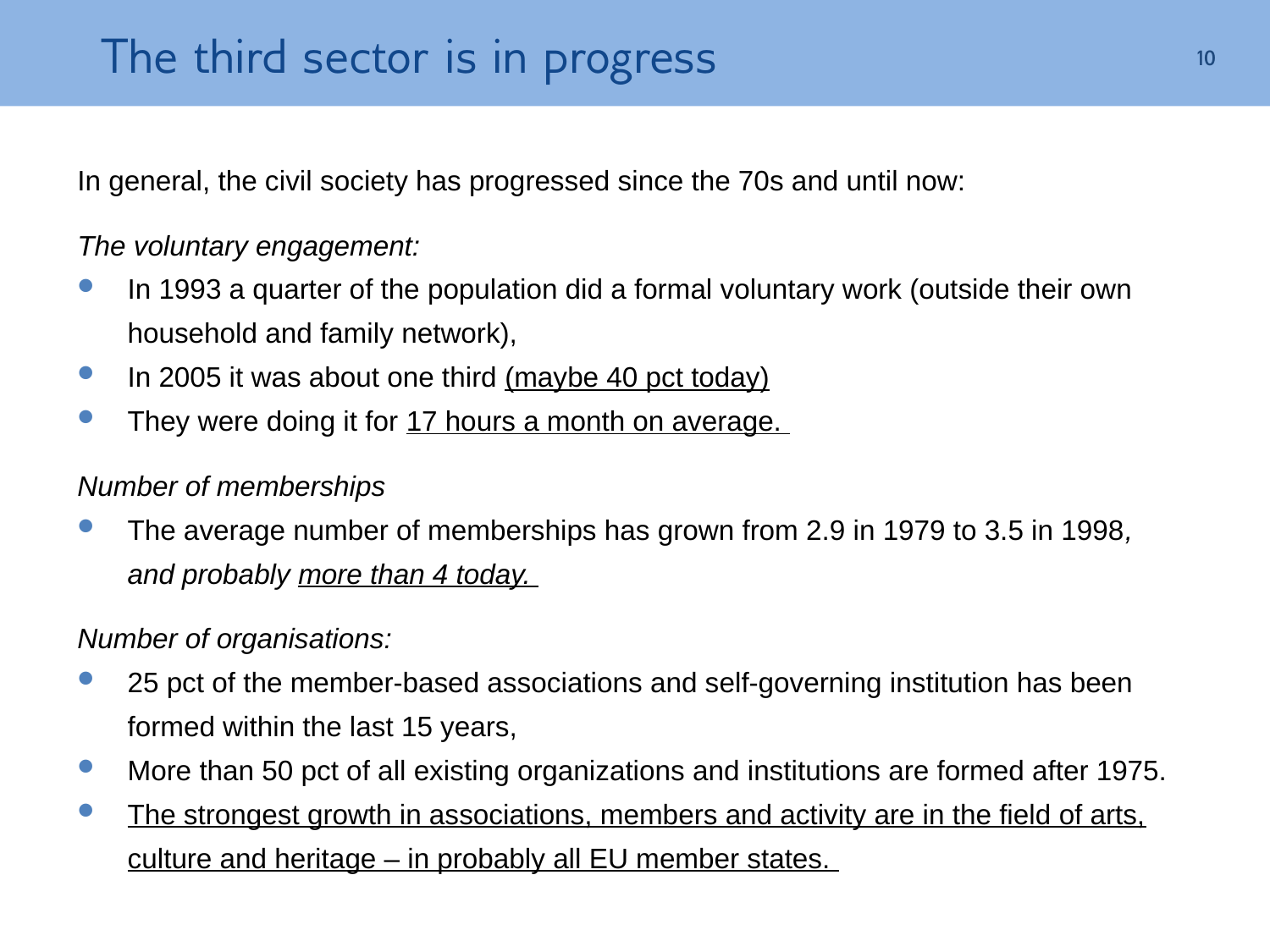

# The third sector is in progress
10
In general, the civil society has progressed since the 70s and until now:
The voluntary engagement:
In 1993 a quarter of the population did a formal voluntary work (outside their own household and family network),
In 2005 it was about one third (maybe 40 pct today)
They were doing it for 17 hours a month on average.
Number of memberships
The average number of memberships has grown from 2.9 in 1979 to 3.5 in 1998, and probably more than 4 today.
Number of organisations:
25 pct of the member-based associations and self-governing institution has been formed within the last 15 years,
More than 50 pct of all existing organizations and institutions are formed after 1975.
The strongest growth in associations, members and activity are in the field of arts, culture and heritage – in probably all EU member states.